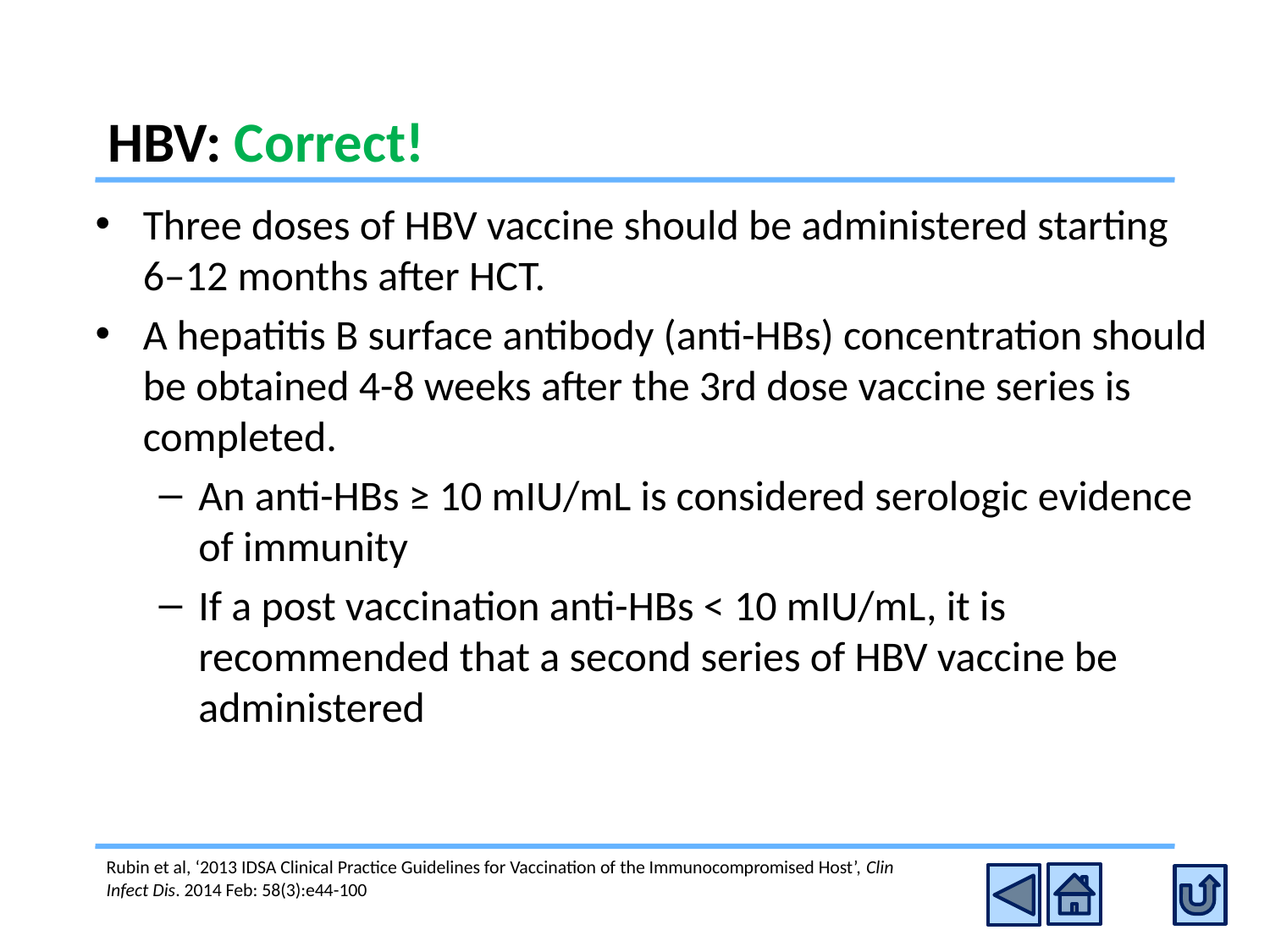

# HBV: Correct!

Three doses of HBV vaccine should be administered starting 6–12 months after HCT.
A hepatitis B surface antibody (anti-HBs) concentration should be obtained 4-8 weeks after the 3rd dose vaccine series is completed.
An anti-HBs ≥ 10 mIU/mL is considered serologic evidence of immunity
If a post vaccination anti-HBs < 10 mIU/mL, it is recommended that a second series of HBV vaccine be administered
Rubin et al, ‘2013 IDSA Clinical Practice Guidelines for Vaccination of the Immunocompromised Host’, Clin Infect Dis. 2014 Feb: 58(3):e44-100